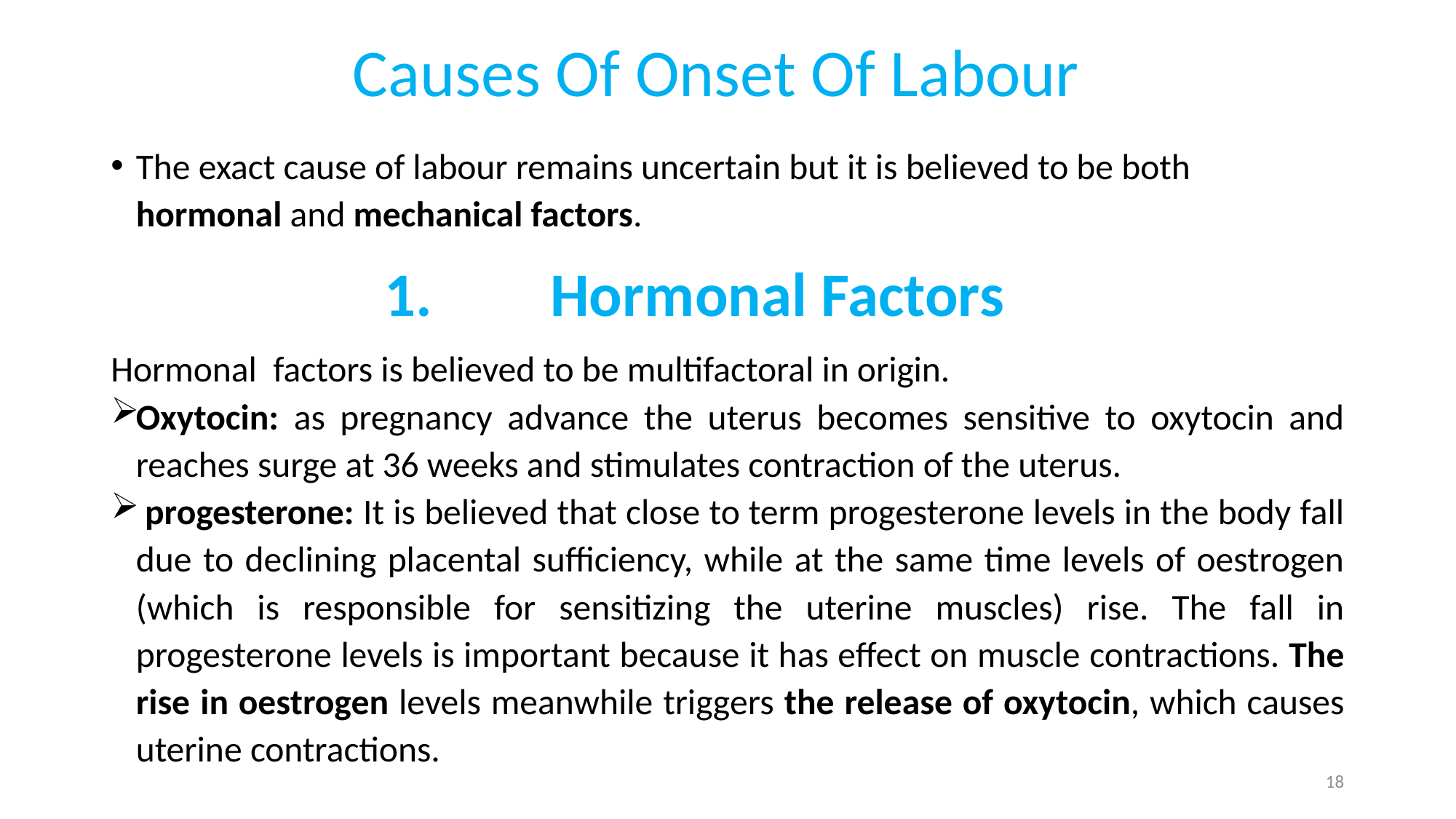

# Causes Of Onset Of Labour
The exact cause of labour remains uncertain but it is believed to be both hormonal and mechanical factors.
Hormonal Factors
Hormonal  factors is believed to be multifactoral in origin.
Oxytocin: as pregnancy advance the uterus becomes sensitive to oxytocin and reaches surge at 36 weeks and stimulates contraction of the uterus.
 progesterone: It is believed that close to term progesterone levels in the body fall due to declining placental sufficiency, while at the same time levels of oestrogen (which is responsible for sensitizing the uterine muscles) rise. The fall in progesterone levels is important because it has effect on muscle contractions. The rise in oestrogen levels meanwhile triggers the release of oxytocin, which causes uterine contractions.

18